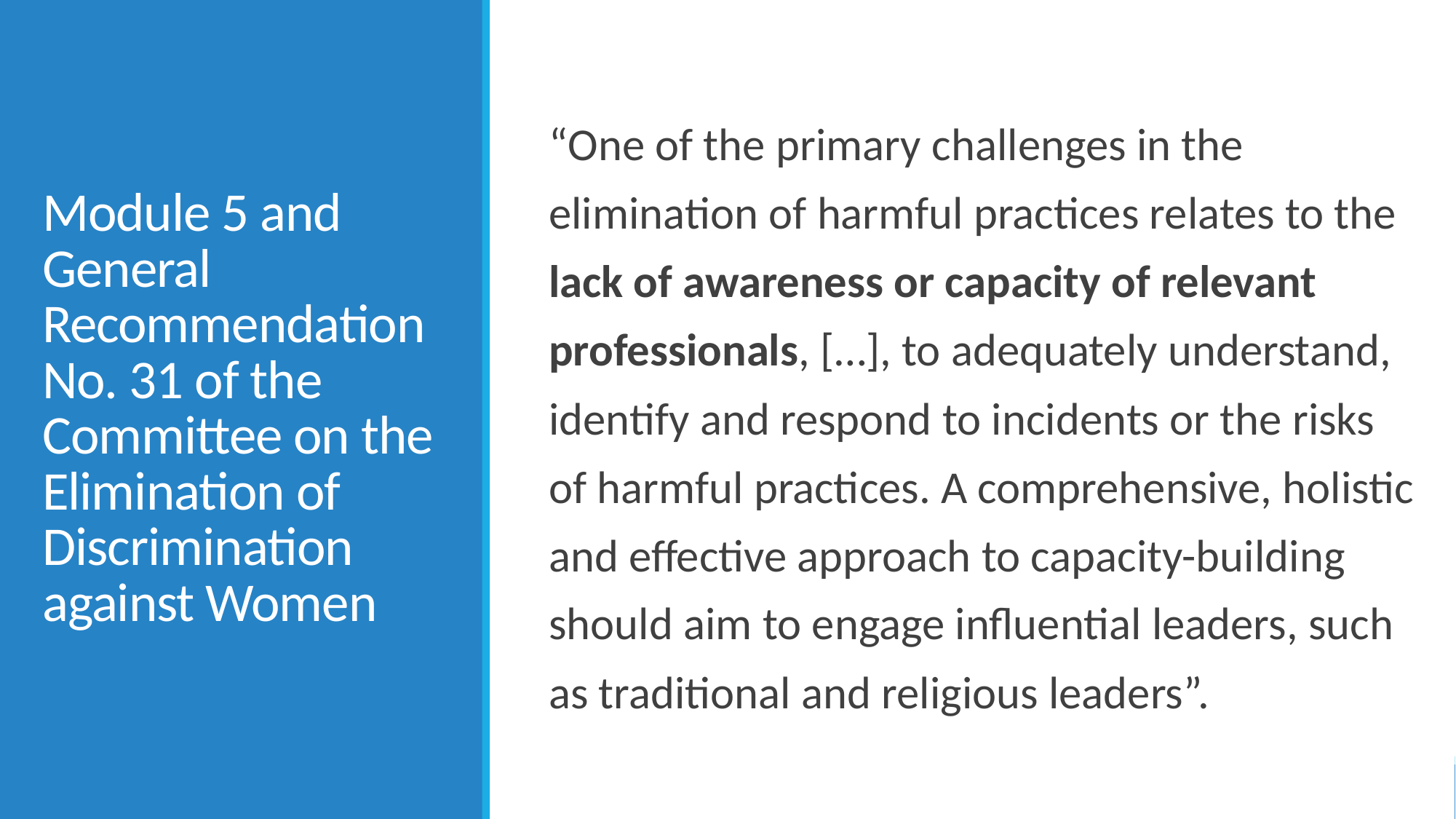

# Module 5 and General Recommendation No. 31 of the Committee on the Elimination of Discrimination against Women
“One of the primary challenges in the elimination of harmful practices relates to the lack of awareness or capacity of relevant professionals, […], to adequately understand, identify and respond to incidents or the risks of harmful practices. A comprehensive, holistic and effective approach to capacity-building should aim to engage influential leaders, such as traditional and religious leaders”.